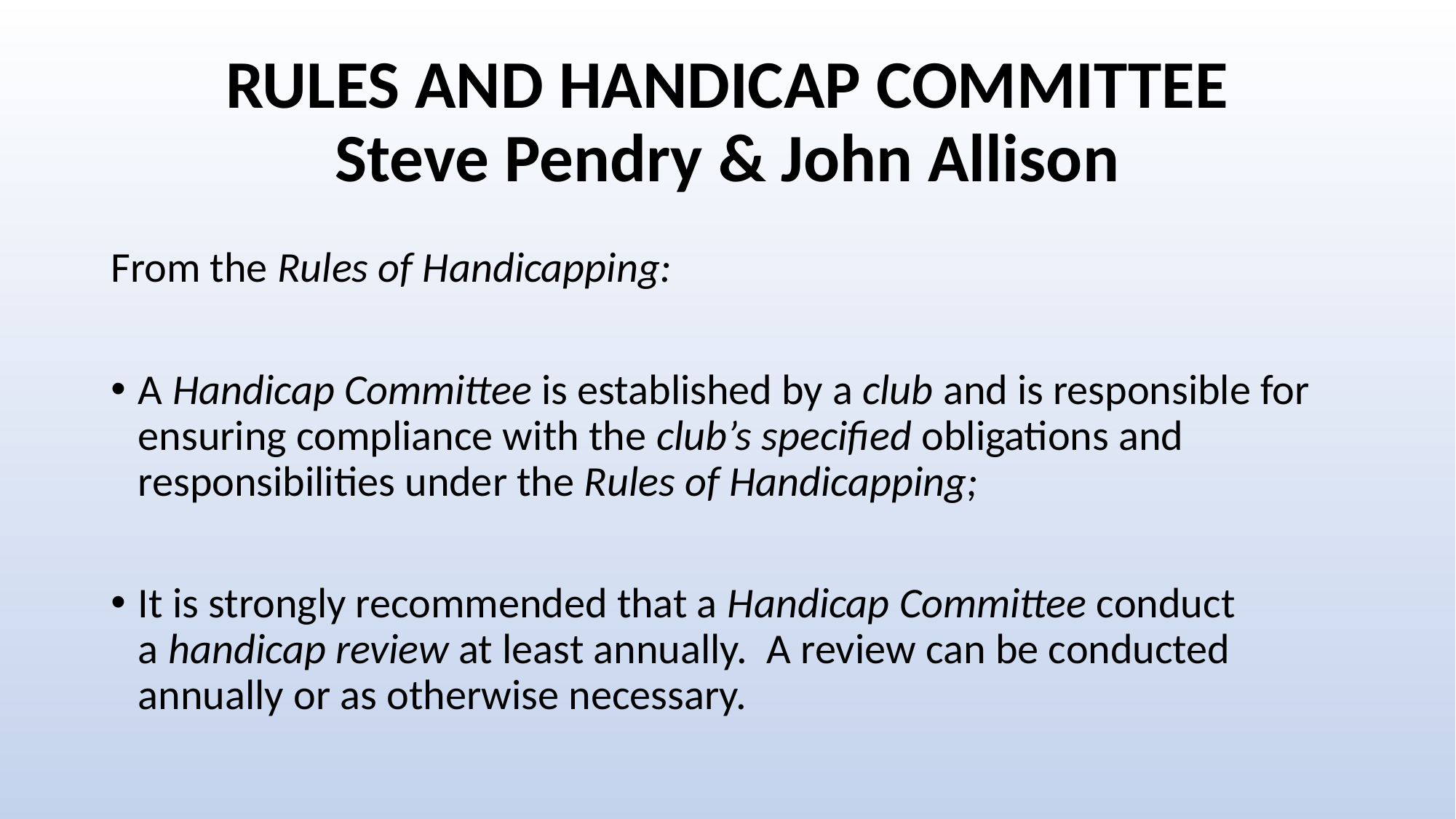

# RULES AND HANDICAP COMMITTEE Steve Pendry & John Allison
From the Rules of Handicapping:

A Handicap Committee is established by a club and is responsible for ensuring compliance with the club’s specified obligations and responsibilities under the Rules of Handicapping;

It is strongly recommended that a Handicap Committee conduct a handicap review at least annually.  A review can be conducted annually or as otherwise necessary.